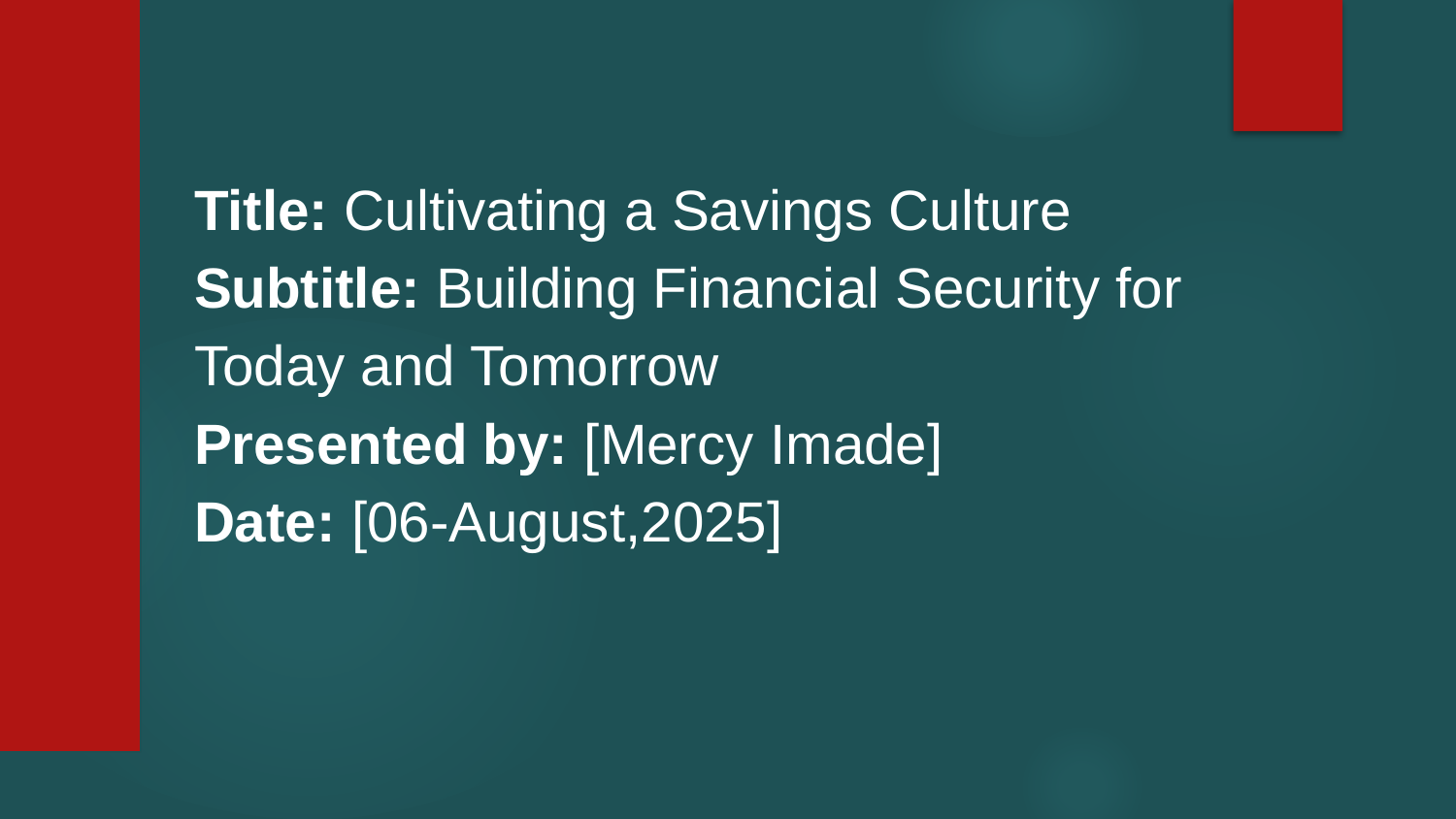

Title: Cultivating a Savings Culture
Subtitle: Building Financial Security for Today and Tomorrow
Presented by: [Mercy Imade]
Date: [06-August,2025]